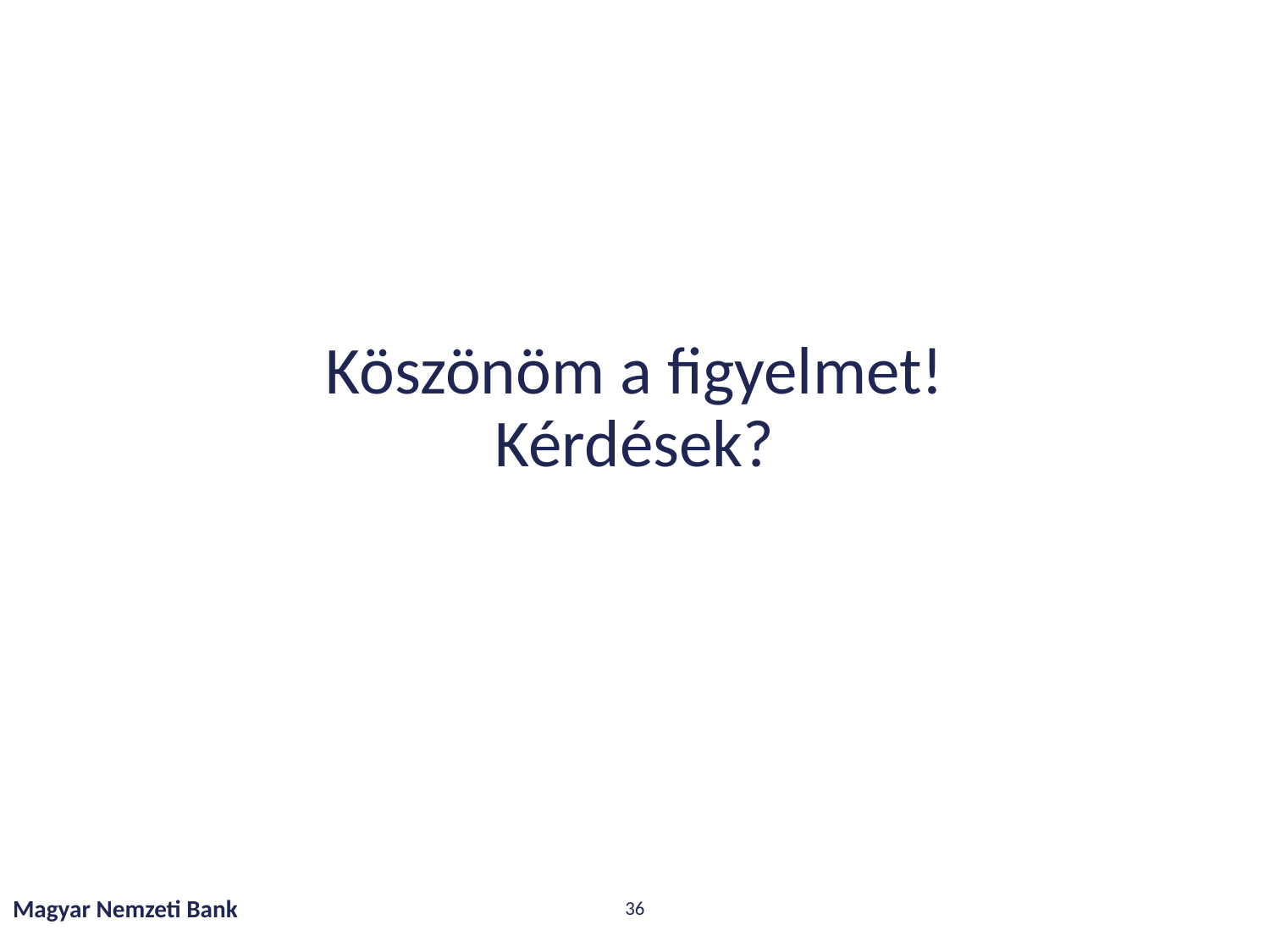

# Köszönöm a figyelmet! Kérdések?

Magyar Nemzeti Bank
36